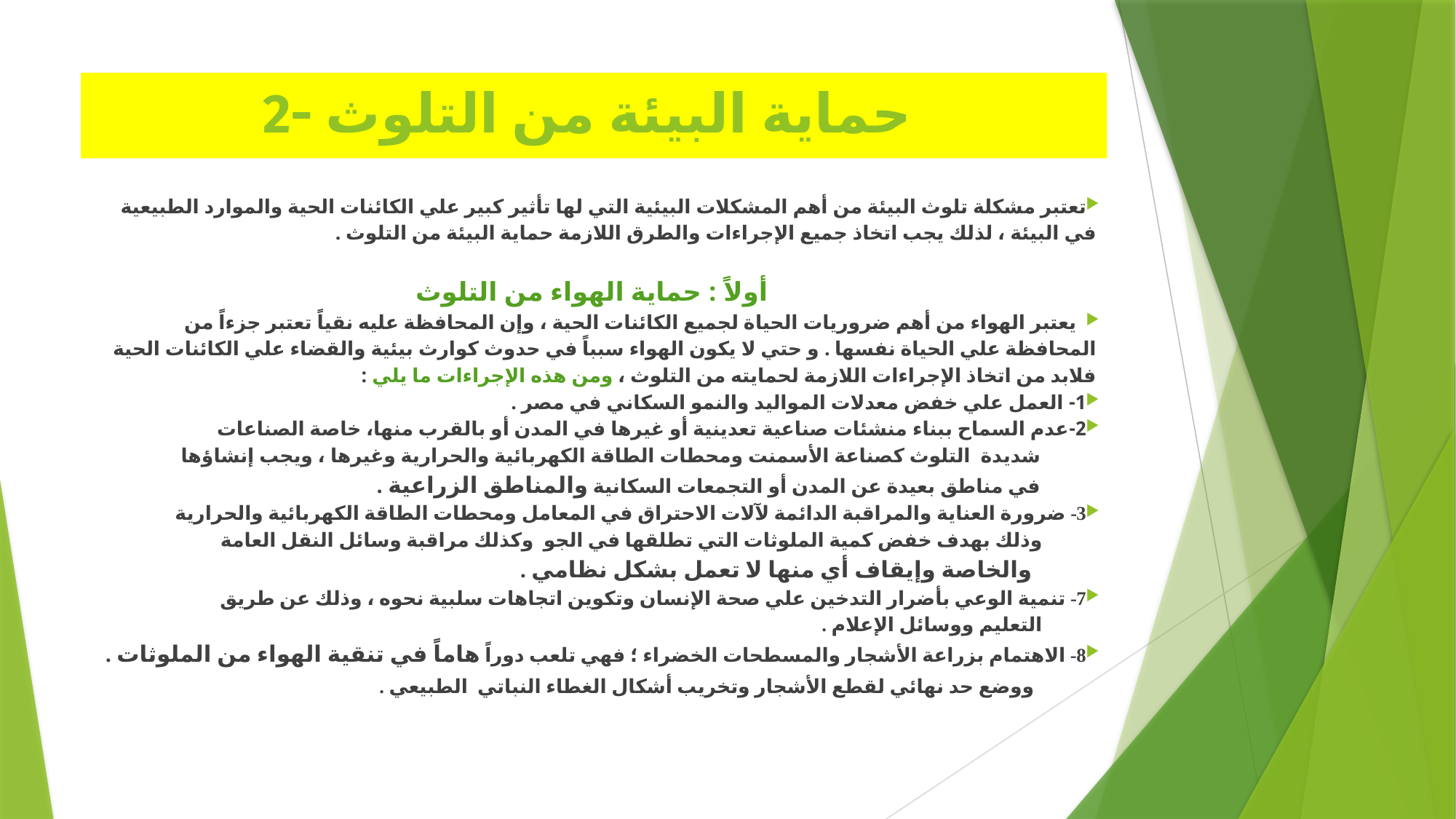

# 2- حماية البيئة من التلوث
تعتبر مشكلة تلوث البيئة من أهم المشكلات البيئية التي لها تأثير كبير علي الكائنات الحية والموارد الطبيعية في البيئة ، لذلك يجب اتخاذ جميع الإجراءات والطرق اللازمة حماية البيئة من التلوث .

  أولاً : حماية الهواء من التلوث
  يعتبر الهواء من أهم ضروريات الحياة لجميع الكائنات الحية ، وإن المحافظة عليه نقياً تعتبر جزءاً من المحافظة علي الحياة نفسها . و حتي لا يكون الهواء سبباً في حدوث كوارث بيئية والقضاء علي الكائنات الحية  فلابد من اتخاذ الإجراءات اللازمة لحمايته من التلوث ، ومن هذه الإجراءات ما يلي :
1- العمل علي خفض معدلات المواليد والنمو السكاني في مصر .
2-عدم السماح ببناء منشئات صناعية تعدينية أو غيرها في المدن أو بالقرب منها، خاصة الصناعات
           شديدة  التلوث كصناعة الأسمنت ومحطات الطاقة الكهربائية والحرارية وغيرها ، ويجب إنشاؤها
           في مناطق بعيدة عن المدن أو التجمعات السكانية والمناطق الزراعية .
3- ضرورة العناية والمراقبة الدائمة لآلات الاحتراق في المعامل ومحطات الطاقة الكهربائية والحرارية
           وذلك بهدف خفض كمية الملوثات التي تطلقها في الجو  وكذلك مراقبة وسائل النقل العامة
             والخاصة وإيقاف أي منها لا تعمل بشكل نظامي .
7- تنمية الوعي بأضرار التدخين علي صحة الإنسان وتكوين اتجاهات سلبية نحوه ، وذلك عن طريق
           التعليم ووسائل الإعلام .
8- الاهتمام بزراعة الأشجار والمسطحات الخضراء ؛ فهي تلعب دوراً هاماً في تنقية الهواء من الملوثات .
           ووضع حد نهائي لقطع الأشجار وتخريب أشكال الغطاء النباتي  الطبيعي .